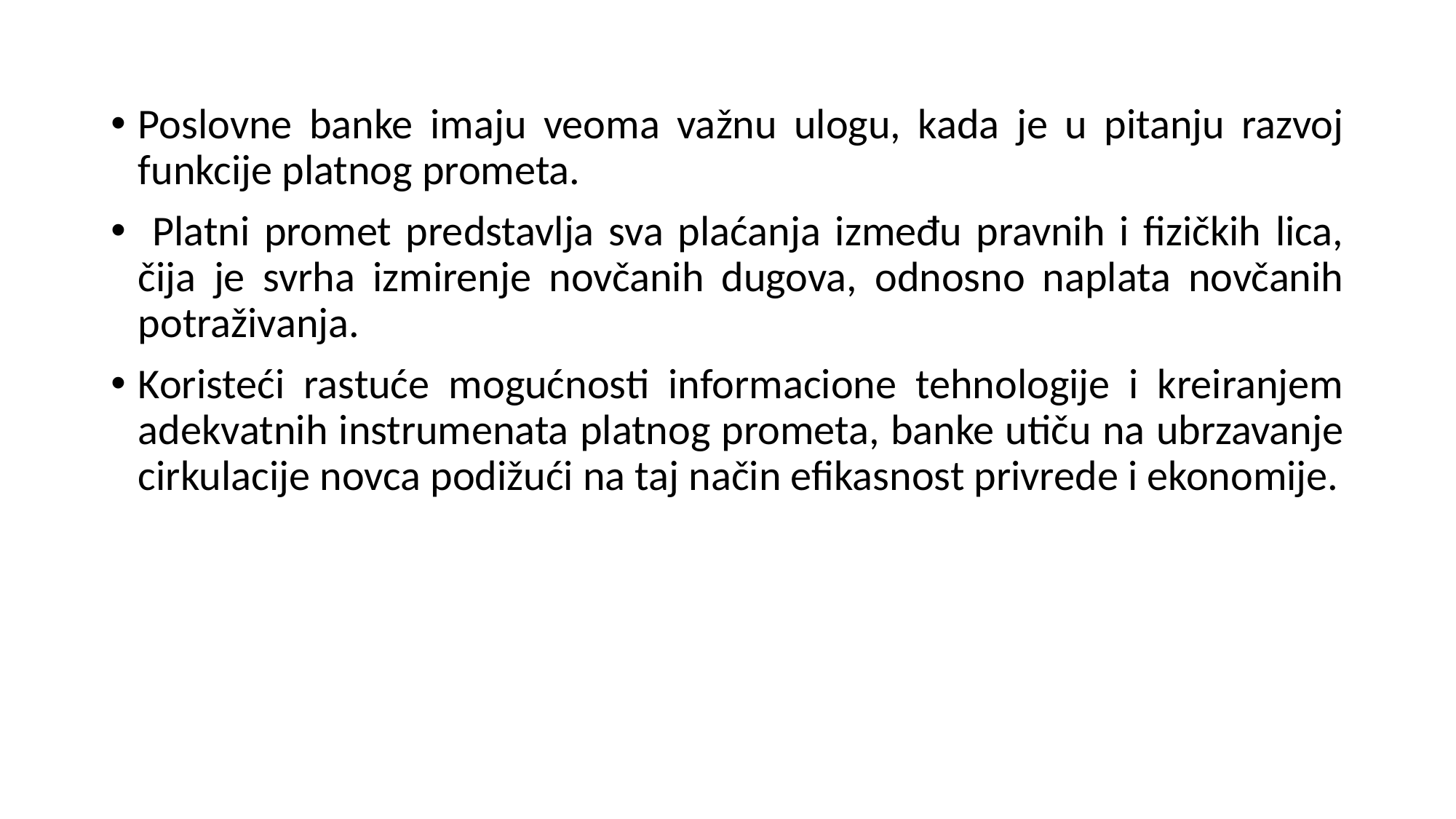

Poslovne banke imaju veoma važnu ulogu, kada je u pitanju razvoj funkcije platnog prometa.
 Platni promet predstavlja sva plaćanja između pravnih i fizičkih lica, čija je svrha izmirenje novčanih dugova, odnosno naplata novčanih potraživanja.
Koristeći rastuće mogućnosti informacione tehnologije i kreiranjem adekvatnih instrumenata platnog prometa, banke utiču na ubrzavanje cirkulacije novca podižući na taj način efikasnost privrede i ekonomije.